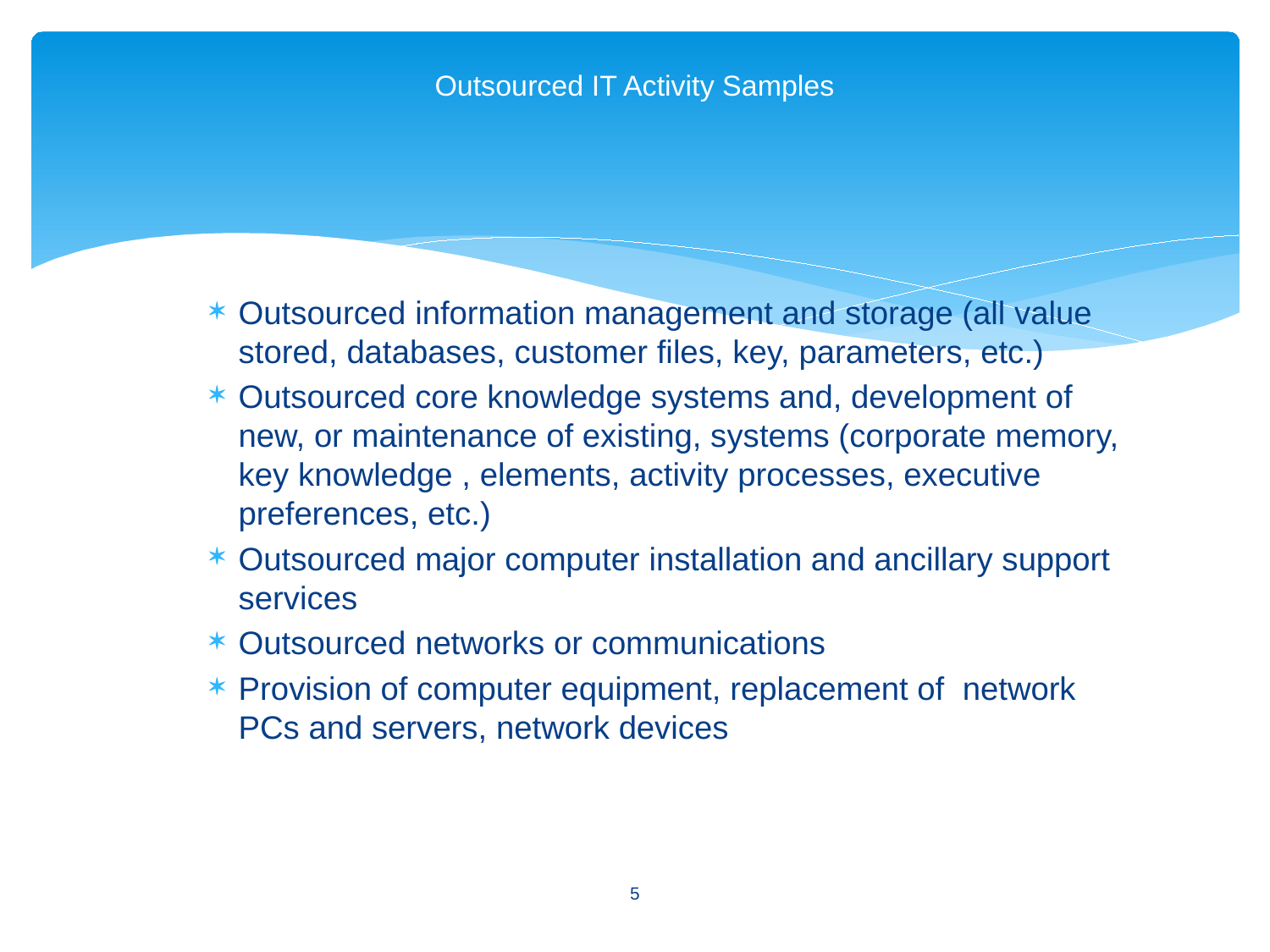

# Outsourced IT Activity Samples
Outsourced information management and storage (all value stored, databases, customer files, key, parameters, etc.)
Outsourced core knowledge systems and, development of new, or maintenance of existing, systems (corporate memory, key knowledge , elements, activity processes, executive preferences, etc.)
Outsourced major computer installation and ancillary support services
Outsourced networks or communications
Provision of computer equipment, replacement of  network PCs and servers, network devices

5